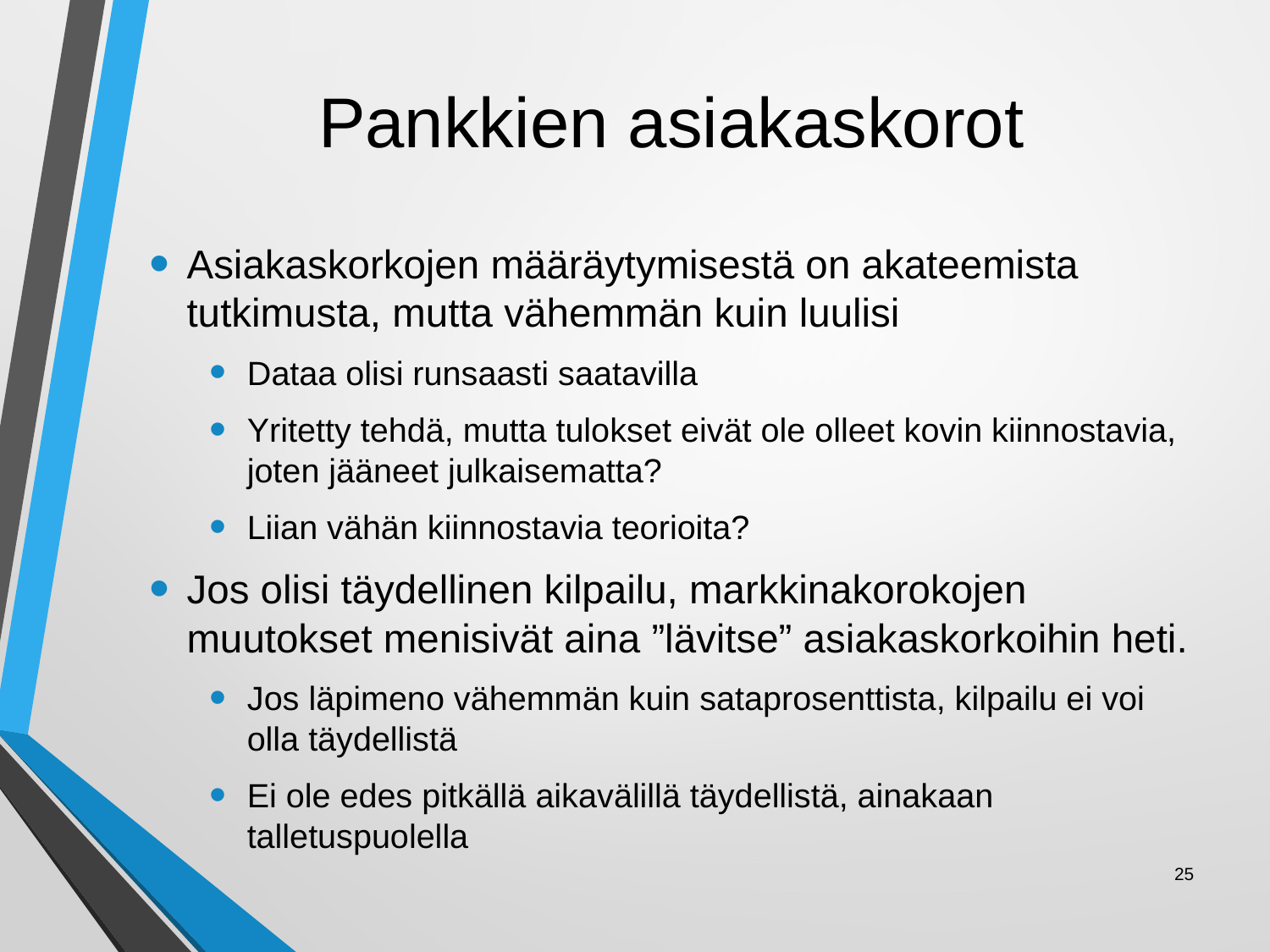

# Pankkien asiakaskorot
Asiakaskorkojen määräytymisestä on akateemista tutkimusta, mutta vähemmän kuin luulisi
Dataa olisi runsaasti saatavilla
Yritetty tehdä, mutta tulokset eivät ole olleet kovin kiinnostavia, joten jääneet julkaisematta?
Liian vähän kiinnostavia teorioita?
Jos olisi täydellinen kilpailu, markkinakorokojen muutokset menisivät aina ”lävitse” asiakaskorkoihin heti.
Jos läpimeno vähemmän kuin sataprosenttista, kilpailu ei voi olla täydellistä
Ei ole edes pitkällä aikavälillä täydellistä, ainakaan talletuspuolella

25